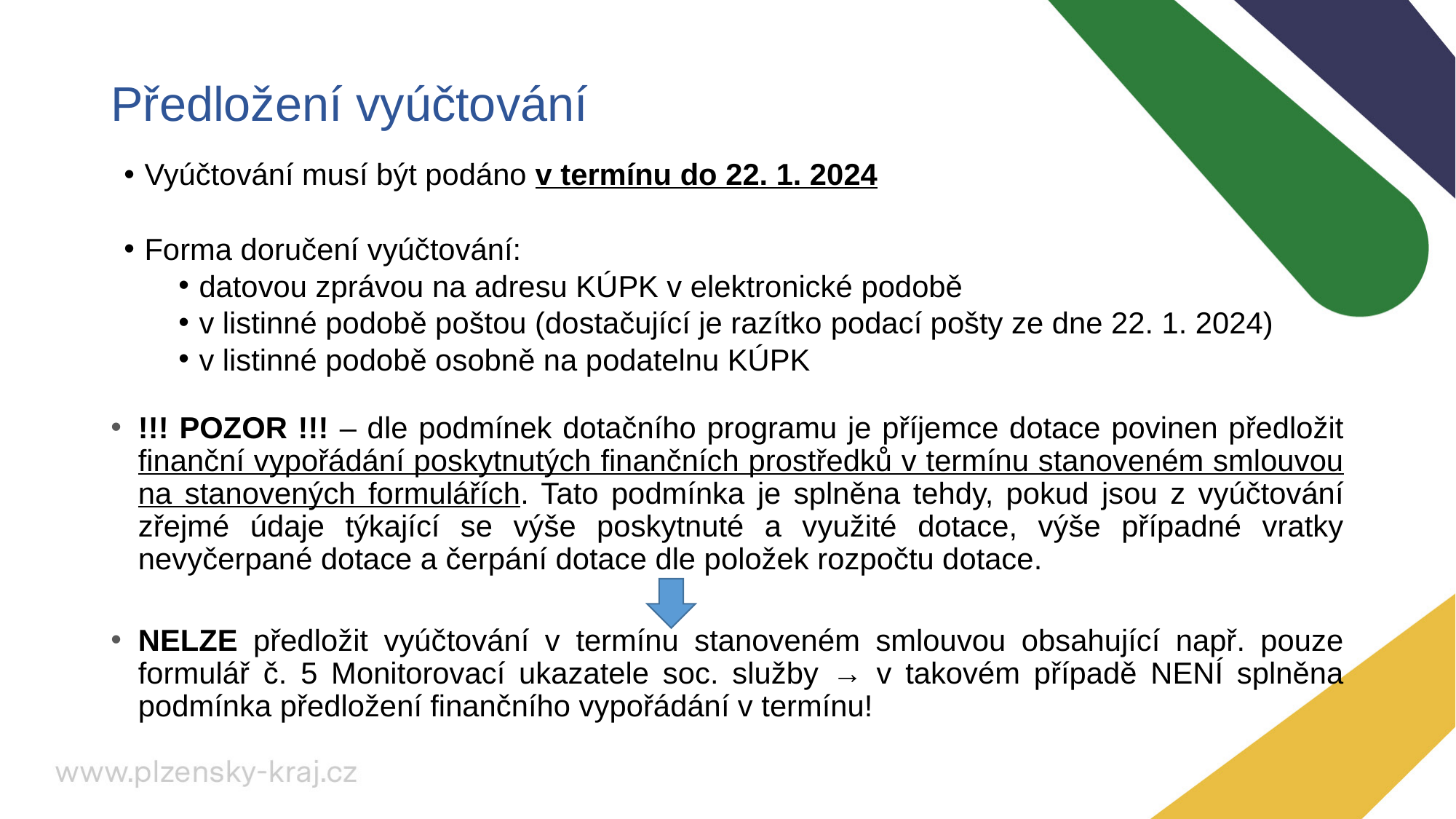

# Předložení vyúčtování
Vyúčtování musí být podáno v termínu do 22. 1. 2024

Forma doručení vyúčtování:
datovou zprávou na adresu KÚPK v elektronické podobě
v listinné podobě poštou (dostačující je razítko podací pošty ze dne 22. 1. 2024)
v listinné podobě osobně na podatelnu KÚPK

!!! POZOR !!! – dle podmínek dotačního programu je příjemce dotace povinen předložit finanční vypořádání poskytnutých finančních prostředků v termínu stanoveném smlouvou na stanovených formulářích. Tato podmínka je splněna tehdy, pokud jsou z vyúčtování zřejmé údaje týkající se výše poskytnuté a využité dotace, výše případné vratky nevyčerpané dotace a čerpání dotace dle položek rozpočtu dotace.

NELZE předložit vyúčtování v termínu stanoveném smlouvou obsahující např. pouze formulář č. 5 Monitorovací ukazatele soc. služby → v takovém případě NENÍ splněna podmínka předložení finančního vypořádání v termínu!